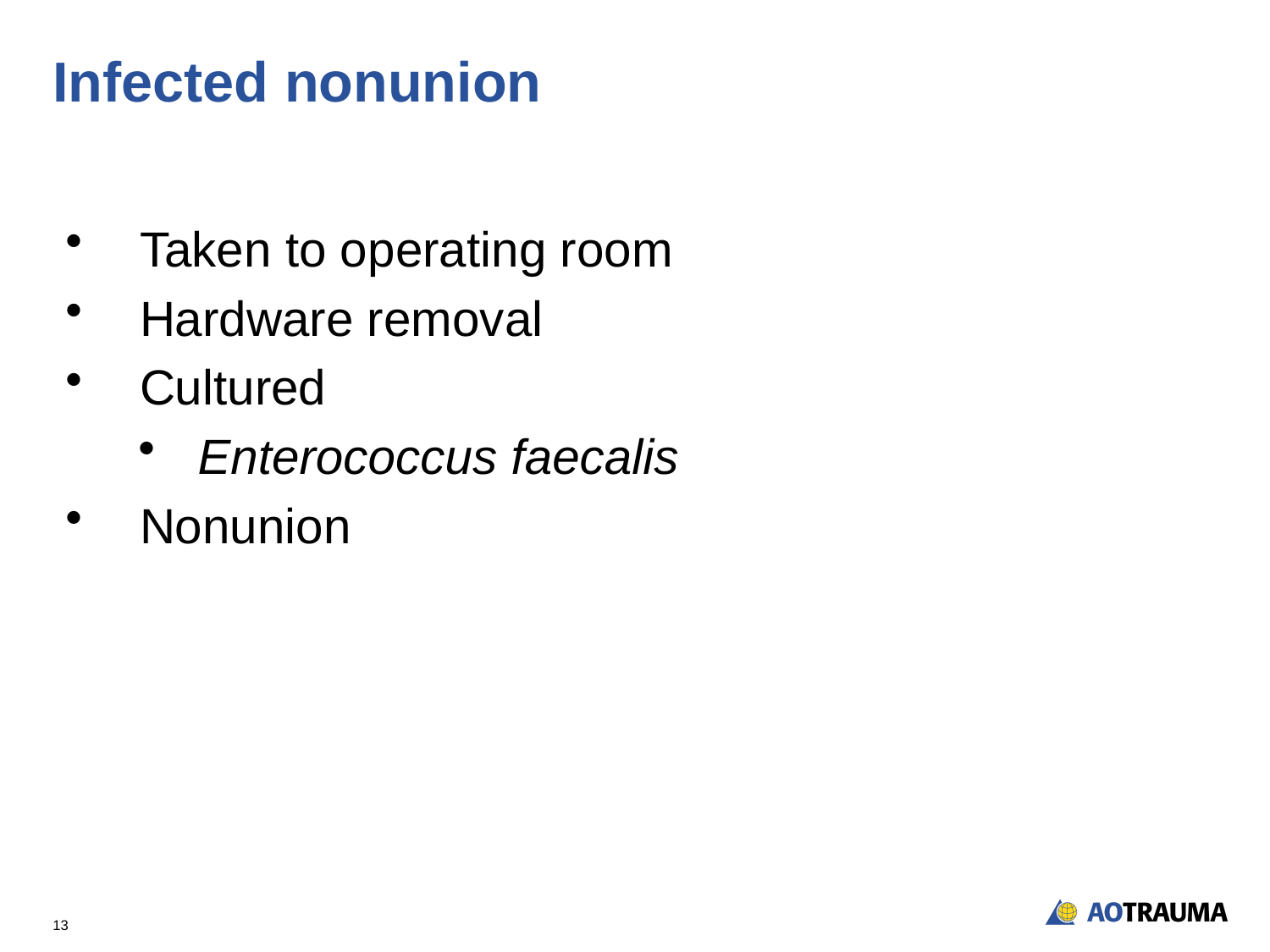

# Infected nonunion
Taken to operating room
Hardware removal
Cultured
Enterococcus faecalis
Nonunion

13